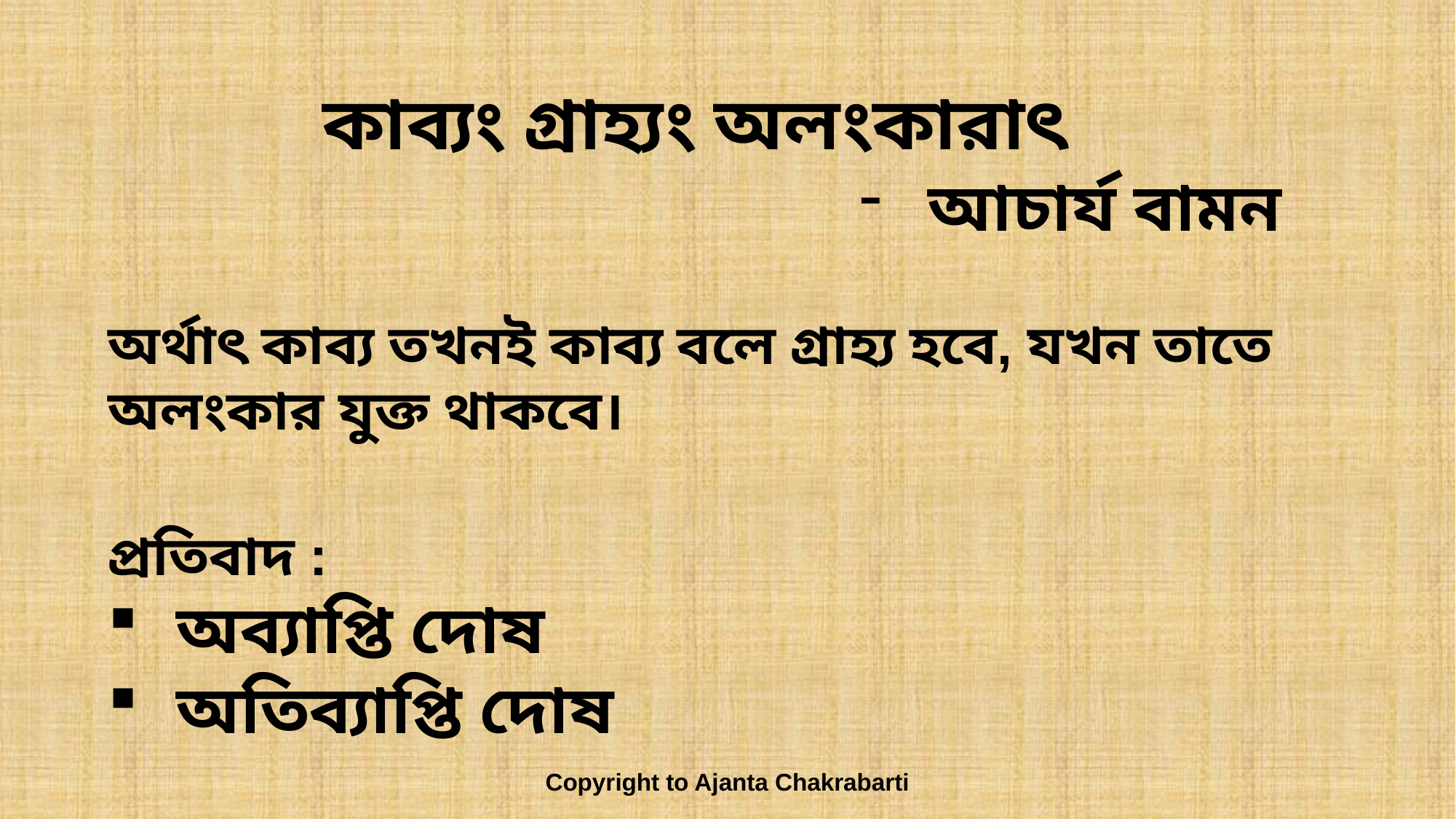

কাব্যং গ্রাহ্যং অলংকারাৎ
আচার্য বামন

অর্থাৎ কাব্য তখনই কাব্য বলে গ্রাহ্য হবে, যখন তাতে অলংকার যুক্ত থাকবে।

প্রতিবাদ :
অব্যাপ্তি দোষ
অতিব্যাপ্তি দোষ
Copyright to Ajanta Chakrabarti